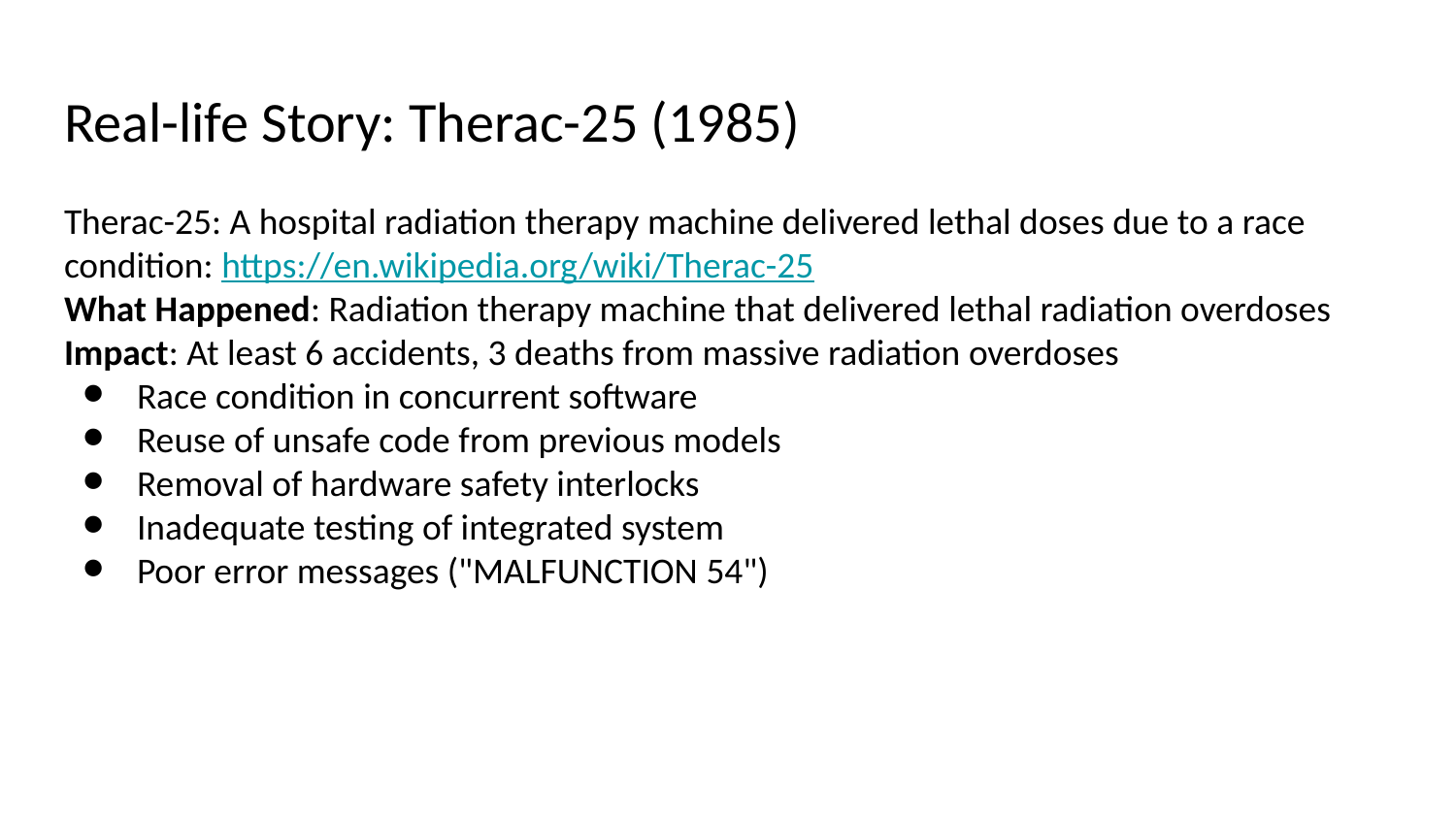

# Real-life Story: Therac-25 (1985)
Therac-25: A hospital radiation therapy machine delivered lethal doses due to a race condition: https://en.wikipedia.org/wiki/Therac-25
What Happened: Radiation therapy machine that delivered lethal radiation overdoses
Impact: At least 6 accidents, 3 deaths from massive radiation overdoses
Race condition in concurrent software
Reuse of unsafe code from previous models
Removal of hardware safety interlocks
Inadequate testing of integrated system
Poor error messages ("MALFUNCTION 54")